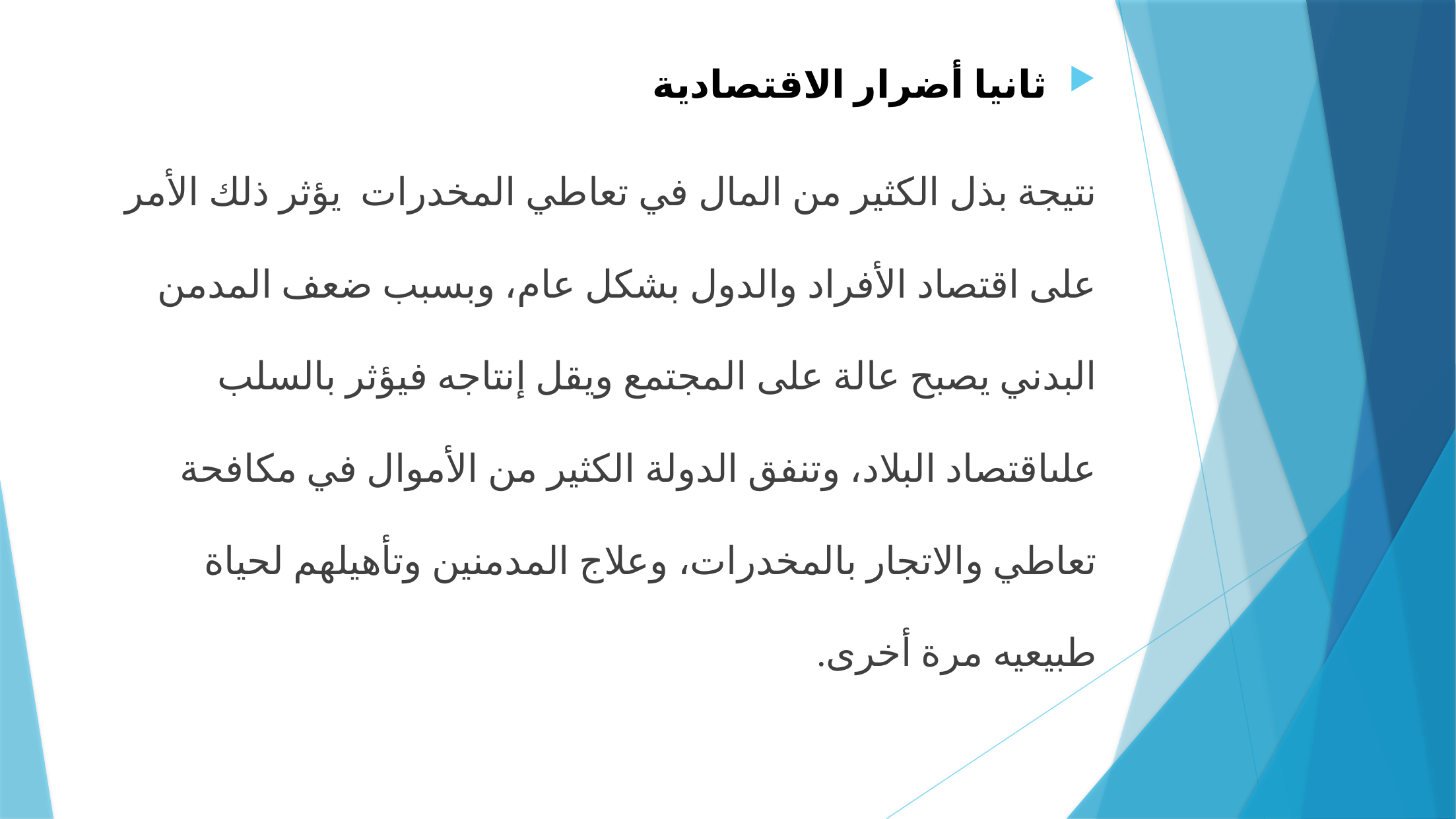

ثانيا أضرار الاقتصادية
نتيجة بذل الكثير من المال في تعاطي المخدرات  يؤثر ذلك الأمر على اقتصاد الأفراد والدول بشكل عام، وبسبب ضعف المدمن البدني يصبح عالة على المجتمع ويقل إنتاجه فيؤثر بالسلب علىاقتصاد البلاد، وتنفق الدولة الكثير من الأموال في مكافحة تعاطي والاتجار بالمخدرات، وعلاج المدمنين وتأهيلهم لحياة طبيعيه مرة أخرى.